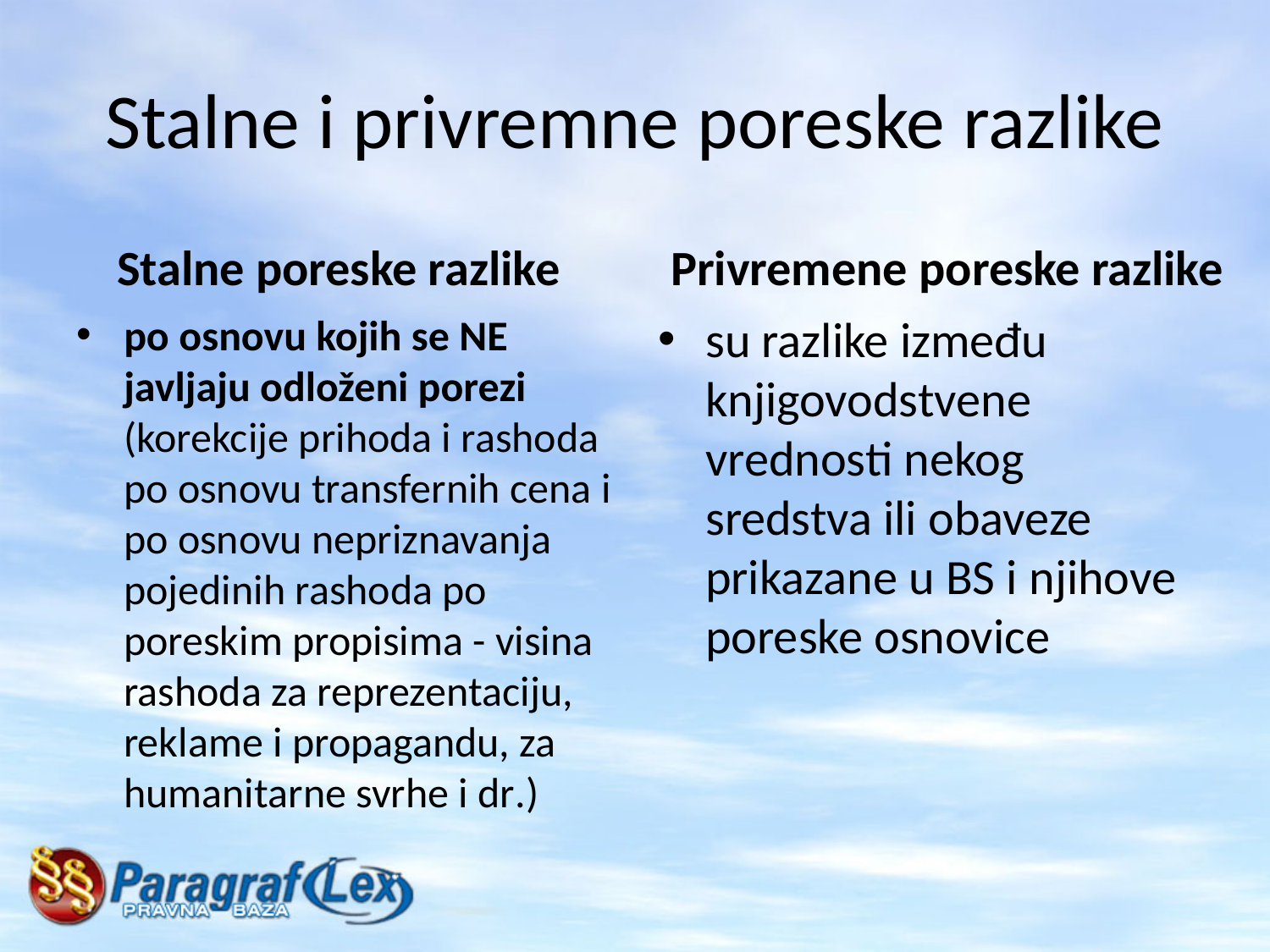

# Stalne i privremne poreske razlike
Stalne poreske razlike
Privremene poreske razlike
po osnovu kojih se NE javljaju odloženi porezi (korekcije prihoda i rashoda po osnovu transfernih cena i po osnovu nepriznavanja pojedinih rashoda po poreskim propisima - visina rashoda za reprezentaciju, reklame i propagandu, za humanitarne svrhe i dr.)
su razlike između knjigovodstvene vrednosti nekog sredstva ili obaveze prikazane u BS i njihove poreske osnovice